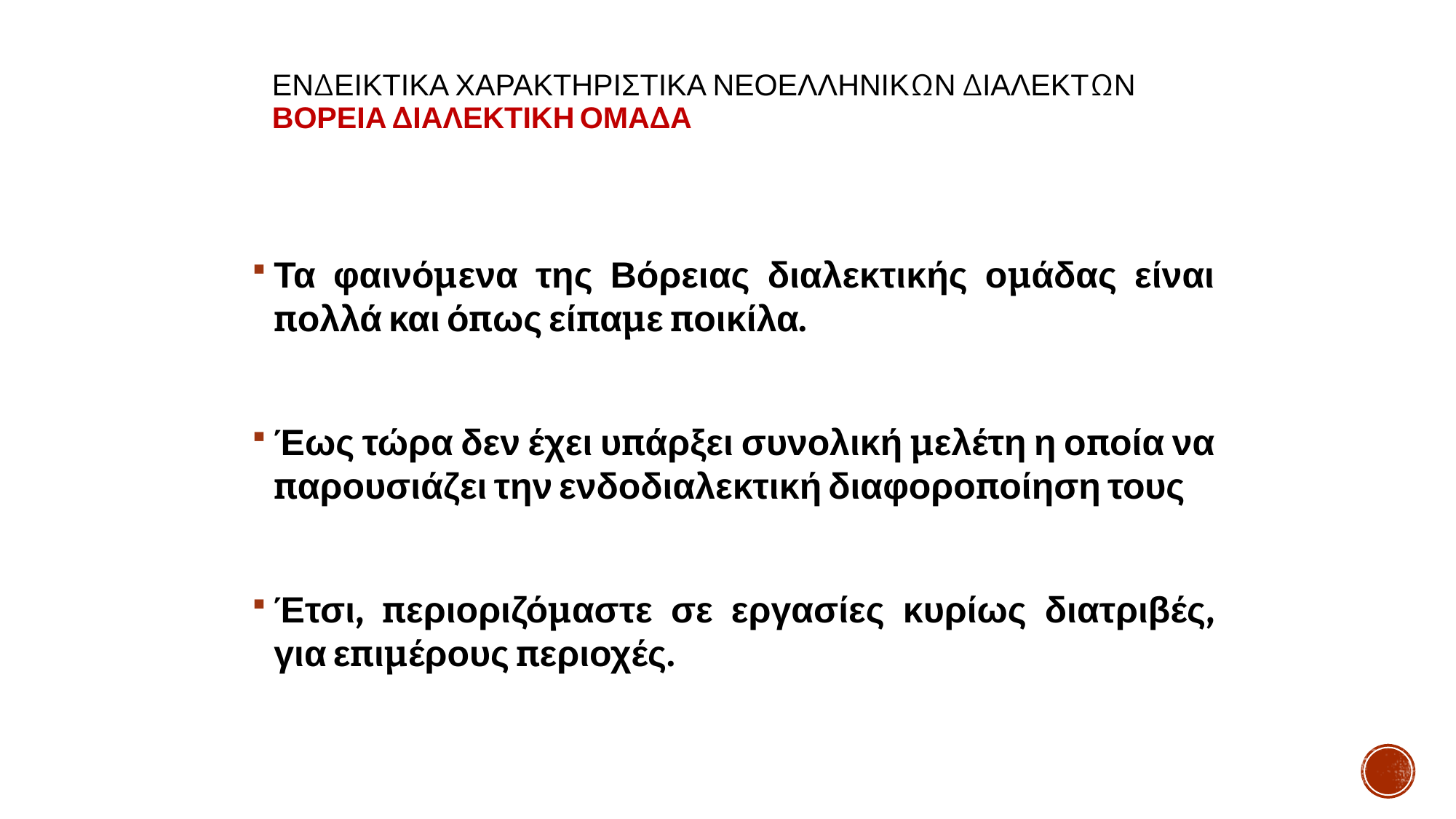

# ΕΝΔΕΙΚΤΙΚΑ ΧΑΡΑΚΤΗΡΙΣΤΙΚΑ ΝΕΟΕΛΛΗΝΙΚΩΝ ΔΙΑΛΕΚΤΩΝ Βορεια διαλεκτικη ομαδα
Τα φαινόμενα της Βόρειας διαλεκτικής ομάδας είναι πολλά και όπως είπαμε ποικίλα.

Έως τώρα δεν έχει υπάρξει συνολική μελέτη η οποία να παρουσιάζει την ενδοδιαλεκτική διαφοροποίηση τους

Έτσι, περιοριζόμαστε σε εργασίες κυρίως διατριβές, για επιμέρους περιοχές.